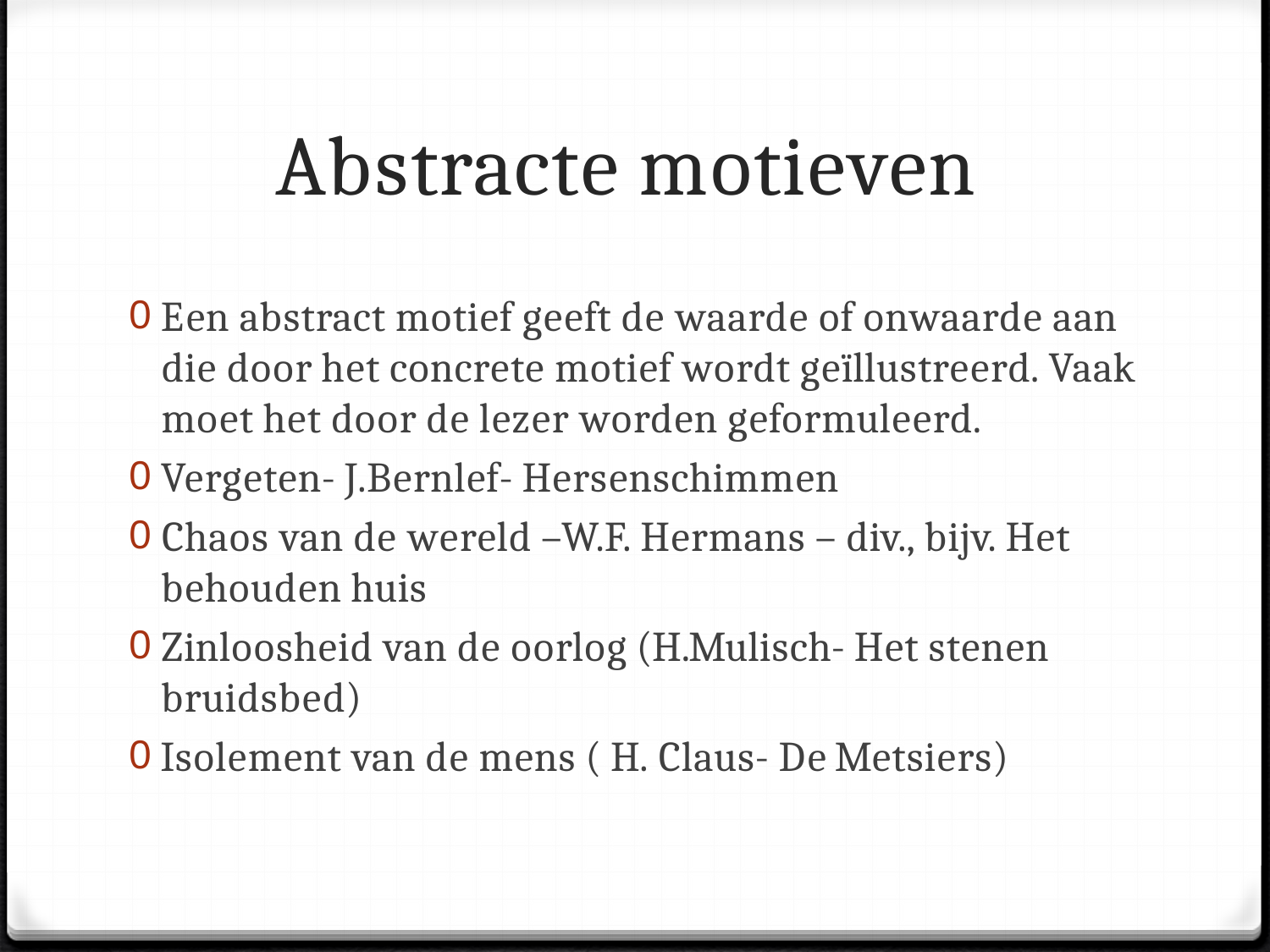

# Abstracte motieven
Een abstract motief geeft de waarde of onwaarde aan die door het concrete motief wordt geïllustreerd. Vaak moet het door de lezer worden geformuleerd.
Vergeten- J.Bernlef- Hersenschimmen
Chaos van de wereld –W.F. Hermans – div., bijv. Het behouden huis
Zinloosheid van de oorlog (H.Mulisch- Het stenen bruidsbed)
Isolement van de mens ( H. Claus- De Metsiers)